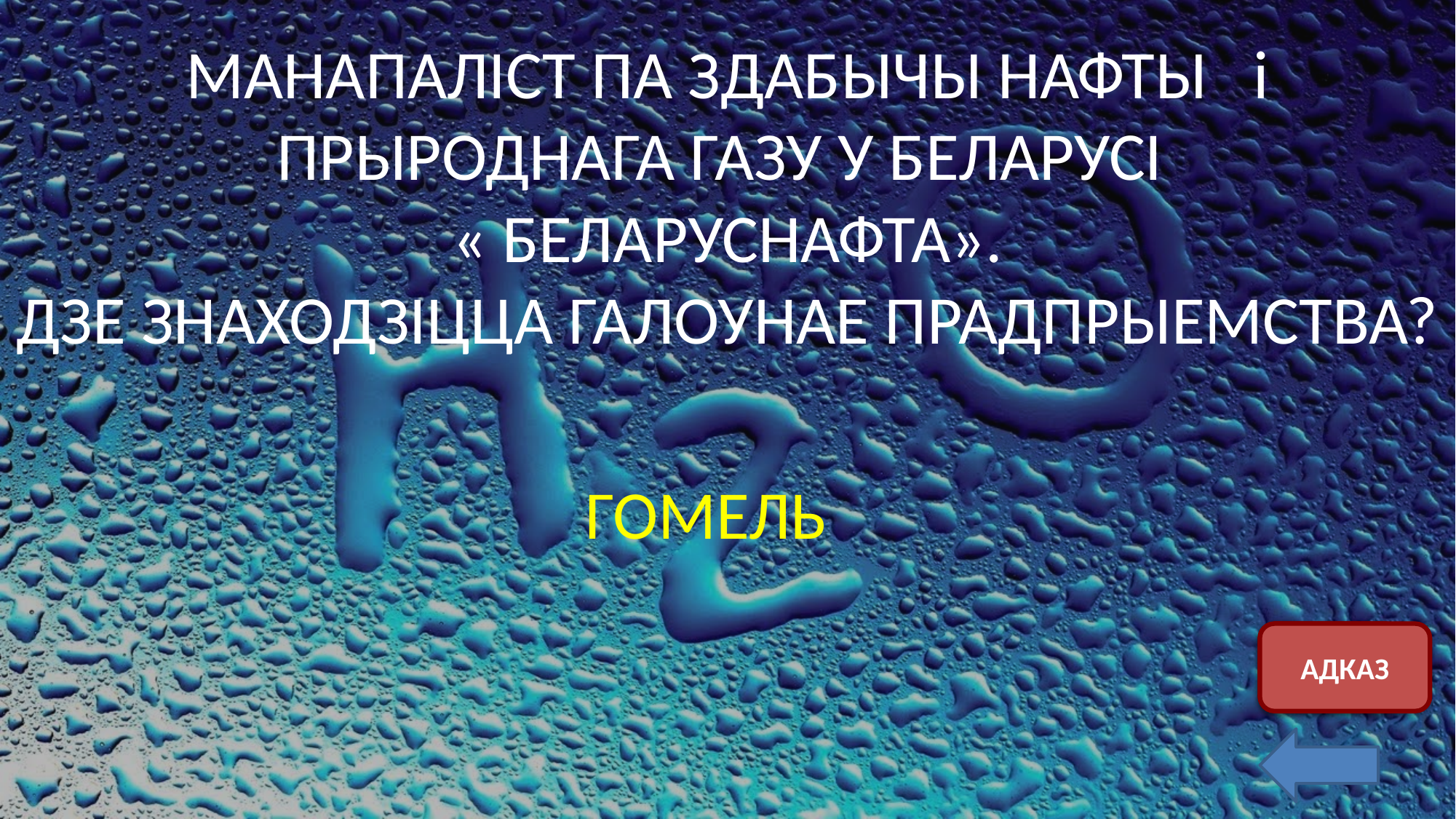

МАНАПАЛІСТ ПА ЗДАБЫЧЫ НАФТЫ   і ПРЫРОДНАГА ГАЗУ У БЕЛАРУСІ
« БЕЛАРУСНАФТА».
ДЗЕ ЗНАХОДЗІЦЦА ГАЛОУНАЕ ПРАДПРЫЕМСТВА?

ГОМЕЛЬ
Скрыть ответ
АДКАЗ